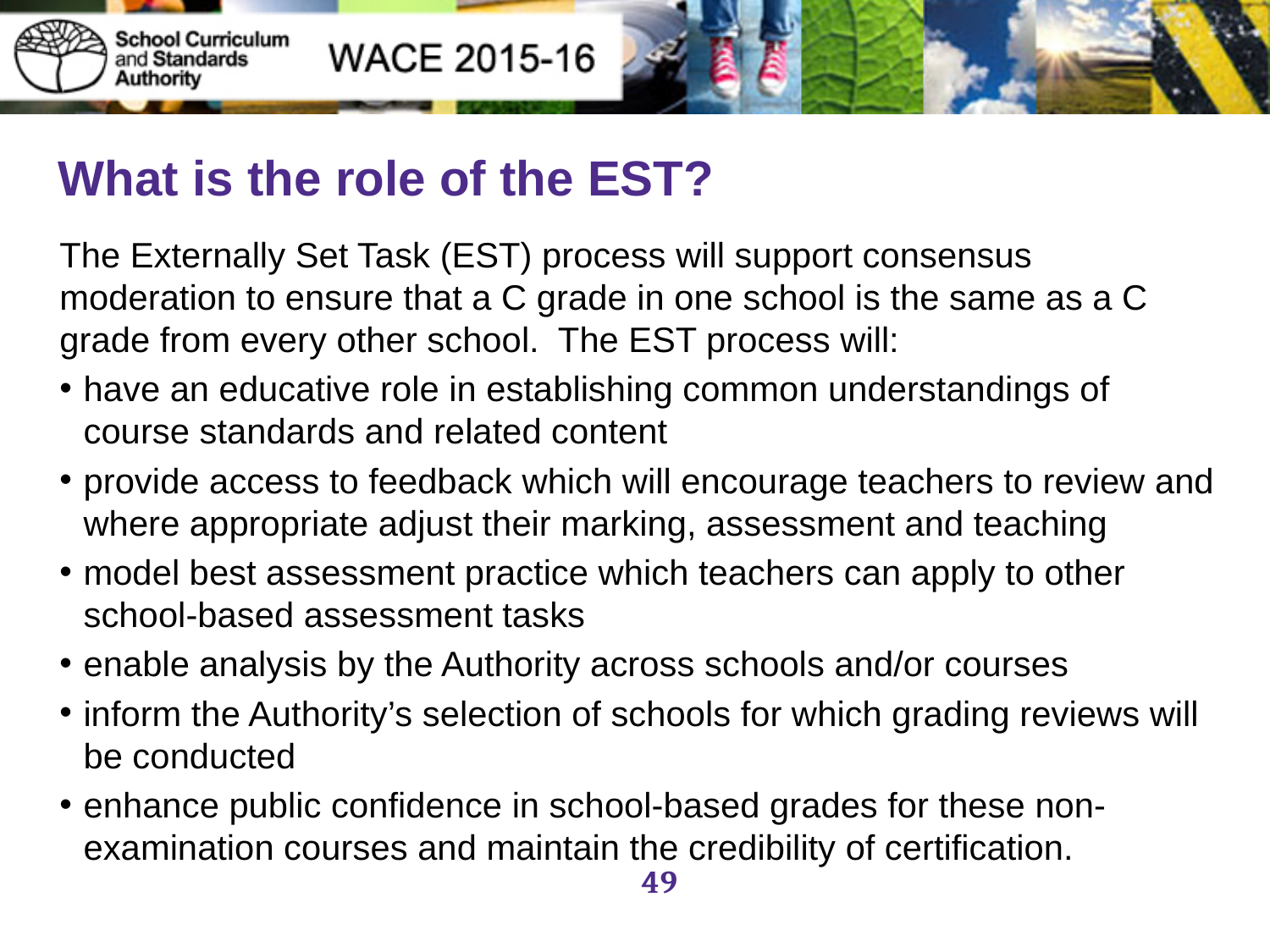

# What is the role of the EST?
The Externally Set Task (EST) process will support consensus moderation to ensure that a C grade in one school is the same as a C grade from every other school.  The EST process will:
have an educative role in establishing common understandings of course standards and related content
provide access to feedback which will encourage teachers to review and where appropriate adjust their marking, assessment and teaching
model best assessment practice which teachers can apply to other school-based assessment tasks
enable analysis by the Authority across schools and/or courses
inform the Authority’s selection of schools for which grading reviews will be conducted
enhance public confidence in school-based grades for these non-examination courses and maintain the credibility of certification.
49
49